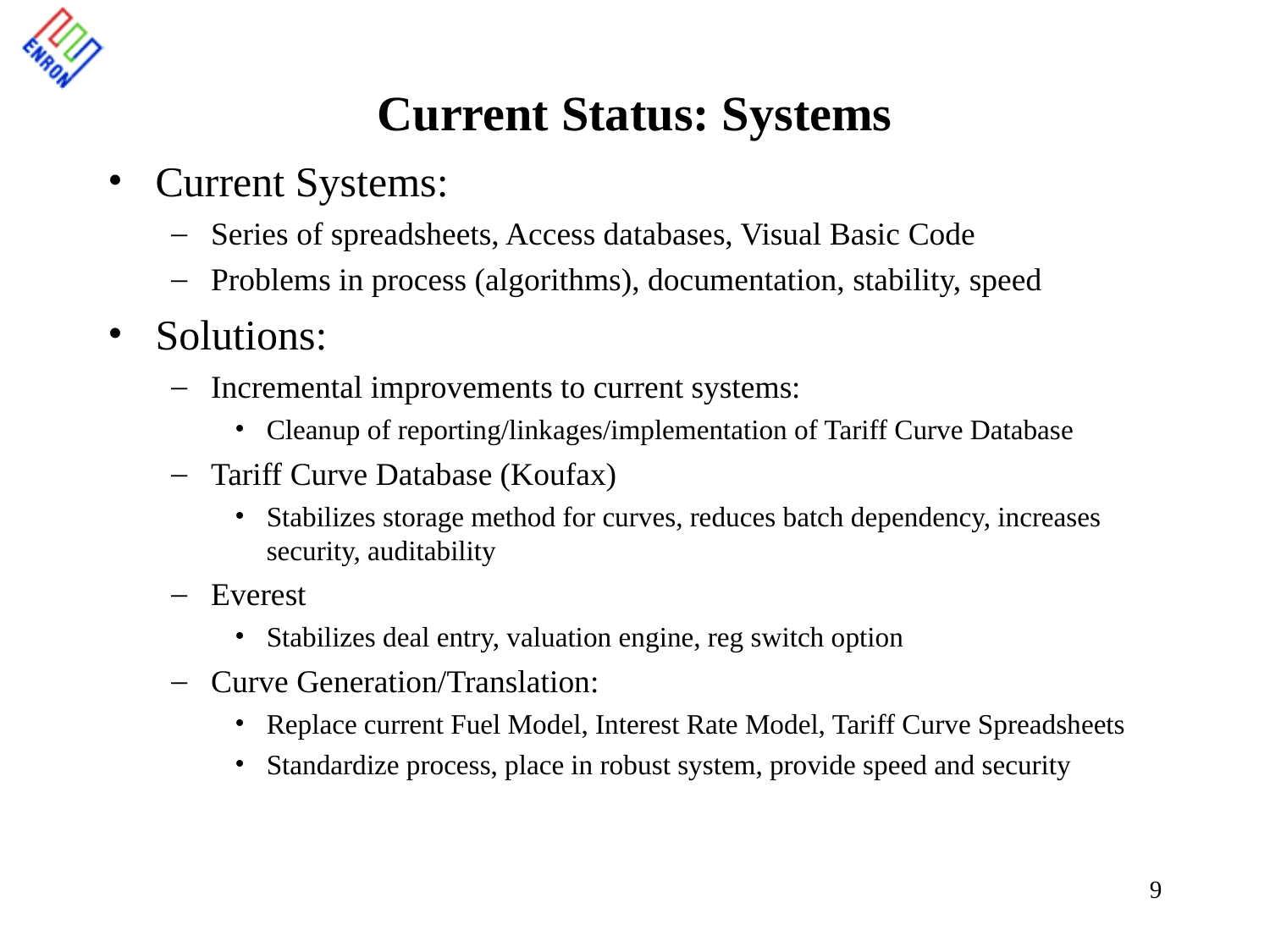

9
# Current Status: Systems
Current Systems:
Series of spreadsheets, Access databases, Visual Basic Code
Problems in process (algorithms), documentation, stability, speed
Solutions:
Incremental improvements to current systems:
Cleanup of reporting/linkages/implementation of Tariff Curve Database
Tariff Curve Database (Koufax)
Stabilizes storage method for curves, reduces batch dependency, increases security, auditability
Everest
Stabilizes deal entry, valuation engine, reg switch option
Curve Generation/Translation:
Replace current Fuel Model, Interest Rate Model, Tariff Curve Spreadsheets
Standardize process, place in robust system, provide speed and security